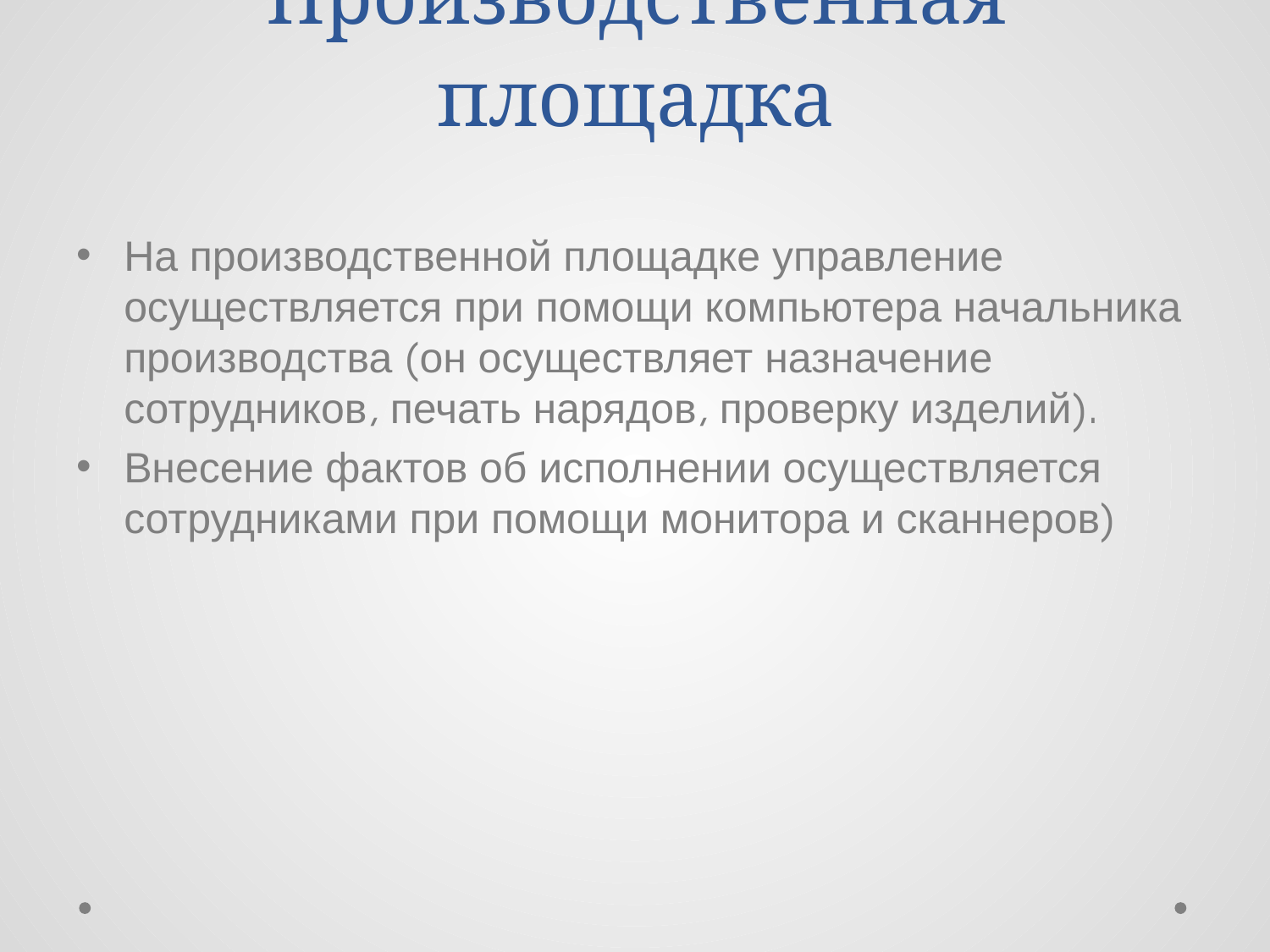

# Производственная площадка
На производственной площадке управление осуществляется при помощи компьютера начальника производства (он осуществляет назначение сотрудников, печать нарядов, проверку изделий).
Внесение фактов об исполнении осуществляется сотрудниками при помощи монитора и сканнеров)